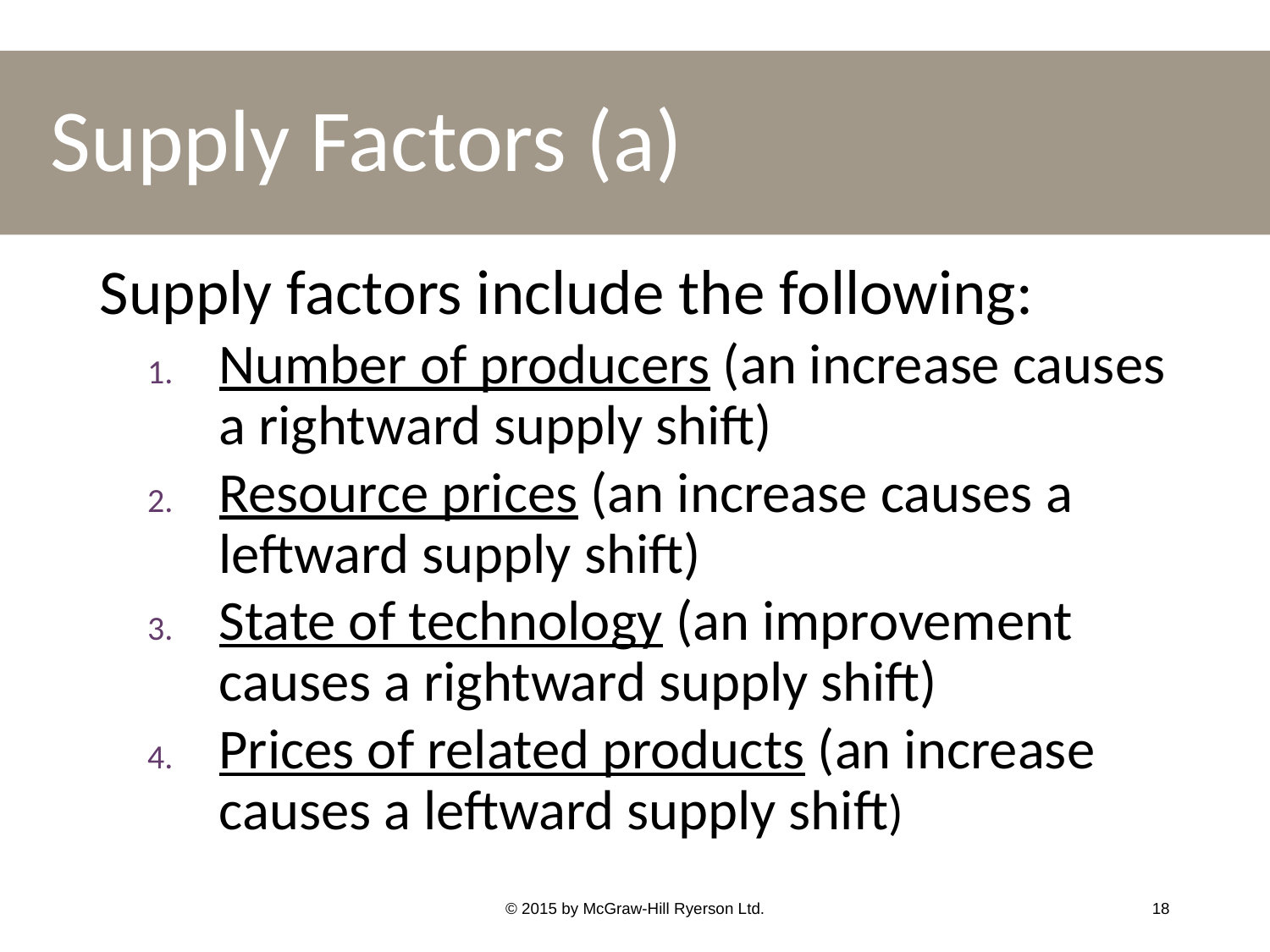

# Supply Factors (a)
Supply factors include the following:
Number of producers (an increase causes a rightward supply shift)
Resource prices (an increase causes a leftward supply shift)
State of technology (an improvement causes a rightward supply shift)
Prices of related products (an increase causes a leftward supply shift)

© 2015 by McGraw-Hill Ryerson Ltd.
18